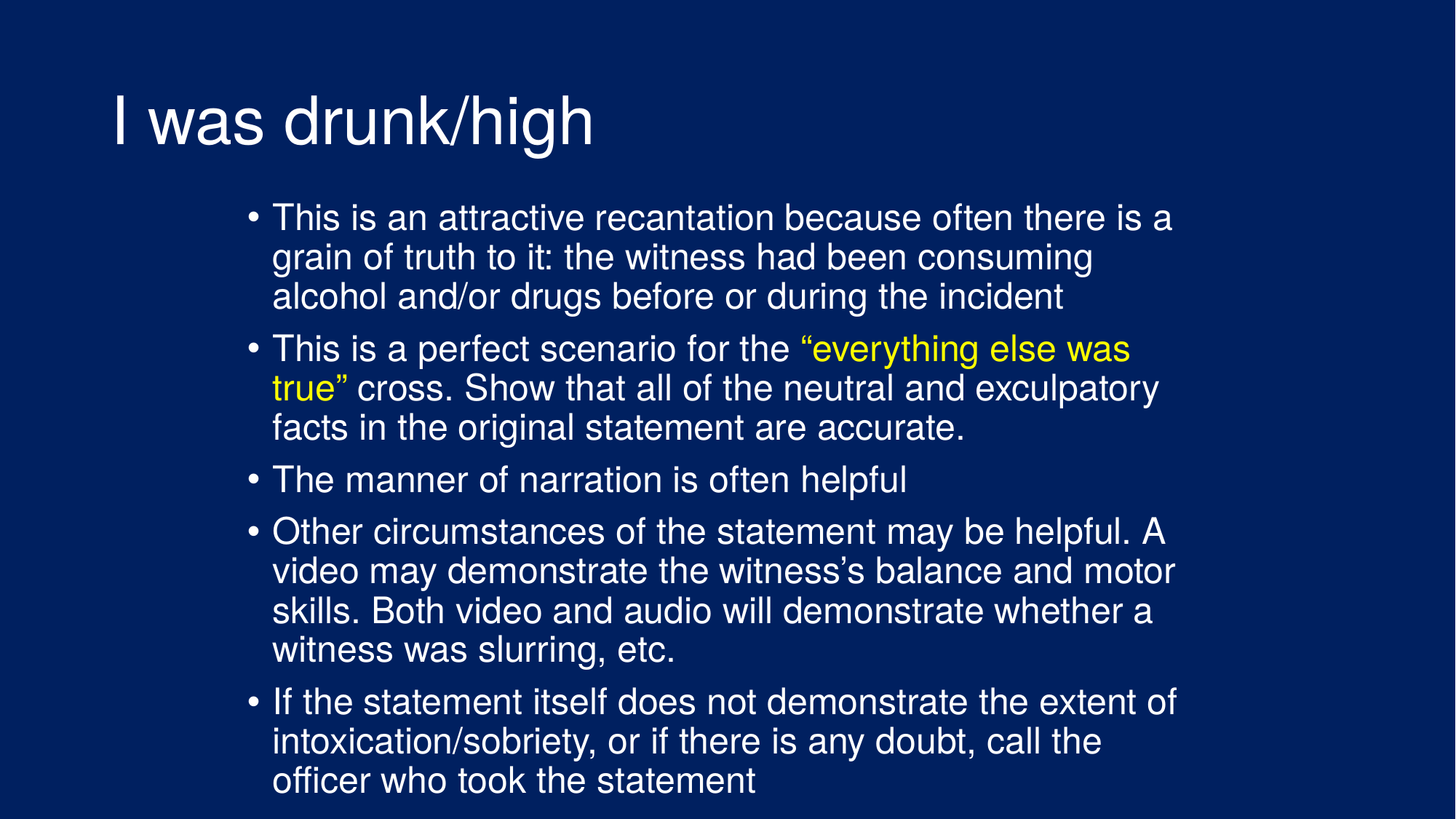

# I was drunk/high
This is an attractive recantation because often there is a grain of truth to it: the witness had been consuming alcohol and/or drugs before or during the incident
This is a perfect scenario for the “everything else was true” cross. Show that all of the neutral and exculpatory facts in the original statement are accurate.
The manner of narration is often helpful
Other circumstances of the statement may be helpful. A video may demonstrate the witness’s balance and motor skills. Both video and audio will demonstrate whether a witness was slurring, etc.
If the statement itself does not demonstrate the extent of intoxication/sobriety, or if there is any doubt, call the officer who took the statement